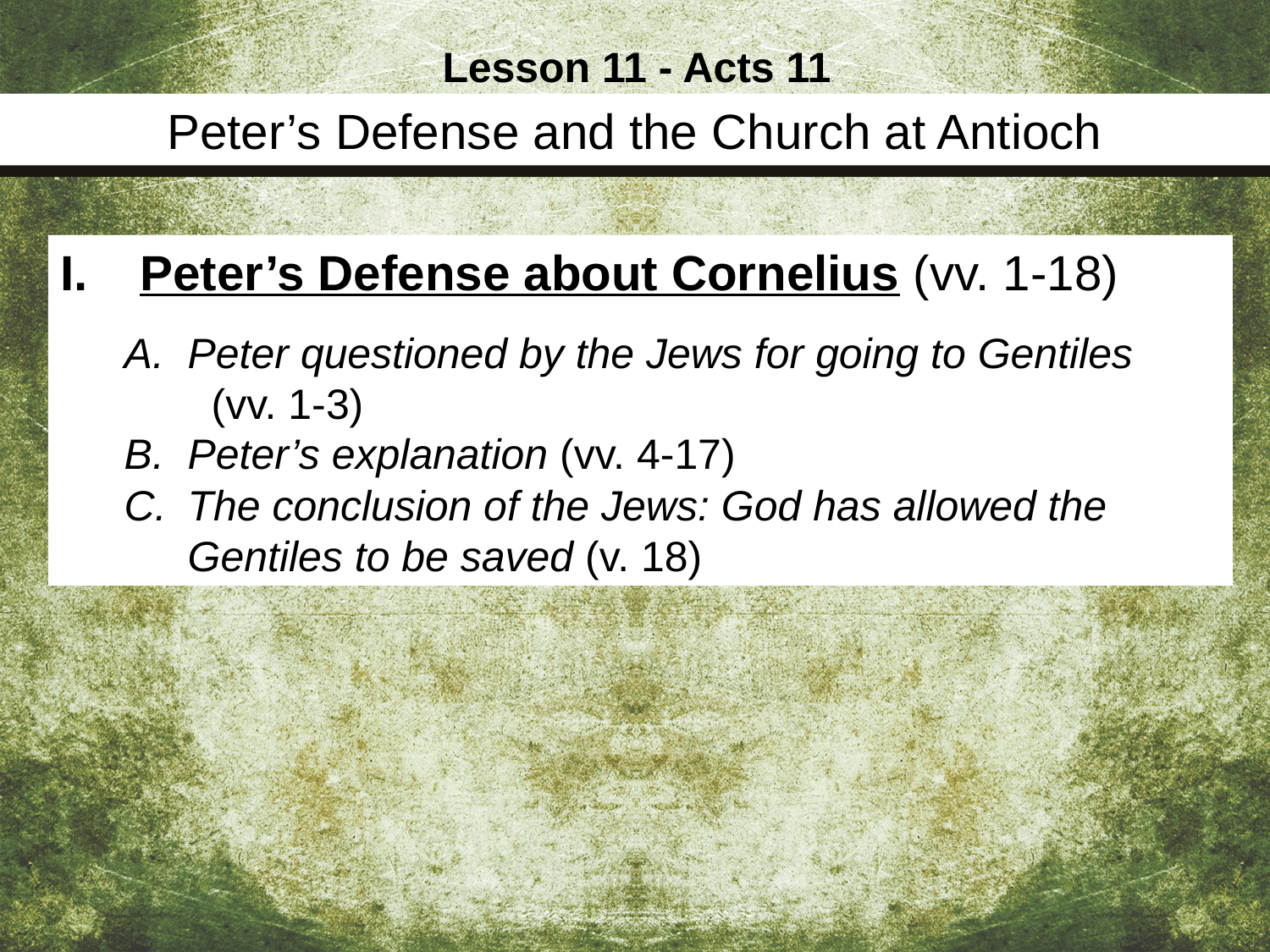

Lesson 11 - Acts 11
Peter’s Defense and the Church at Antioch

Peter’s Defense about Cornelius (vv. 1-18)

Peter questioned by the Jews for going to Gentiles          (vv. 1-3)
Peter’s explanation (vv. 4-17)
The conclusion of the Jews: God has allowed the Gentiles to be saved (v. 18)